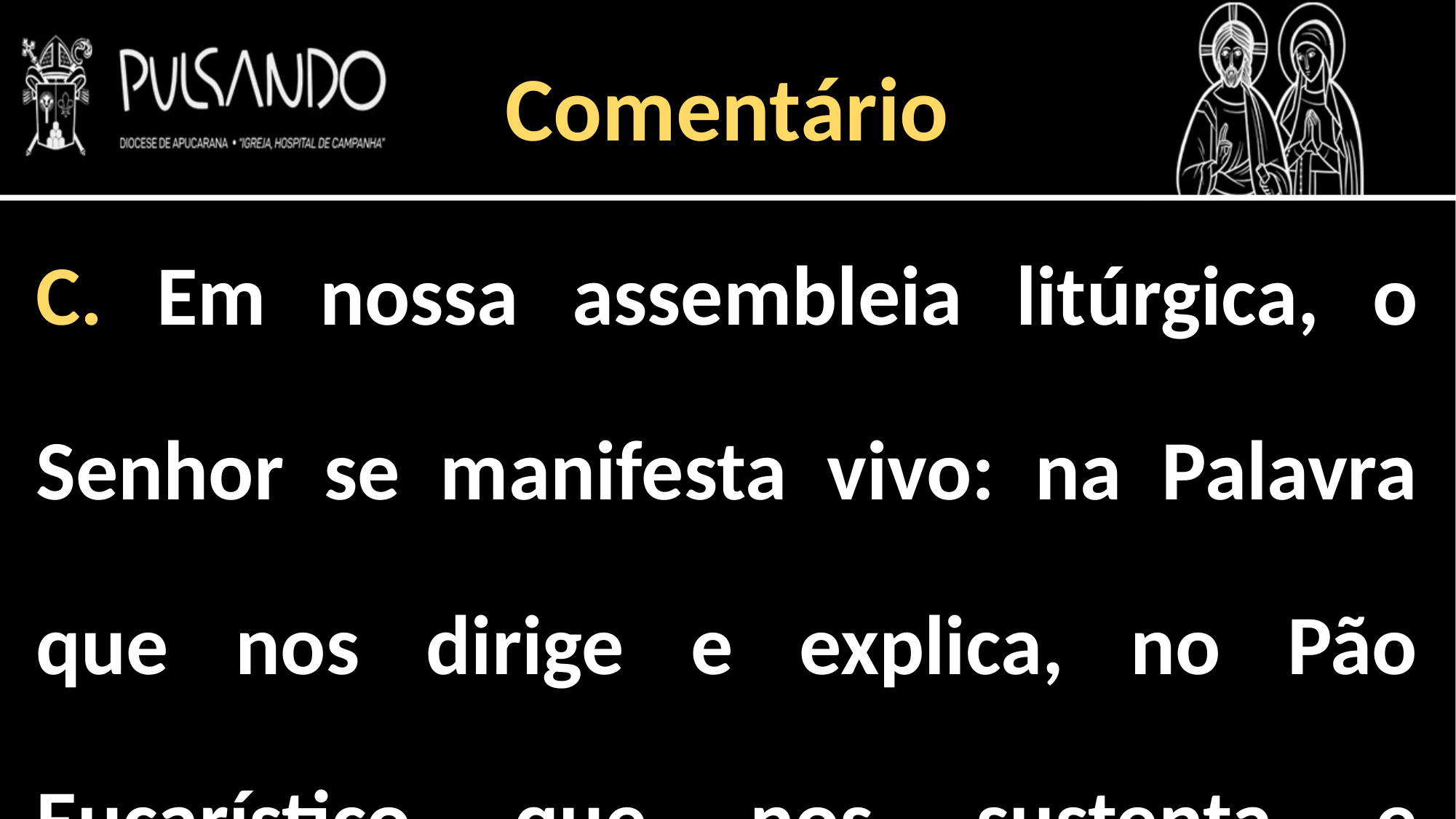

Comentário
C. Em nossa assembleia litúrgica, o Senhor se manifesta vivo: na Palavra que nos dirige e explica, no Pão Eucarístico que nos sustenta e fortalece.